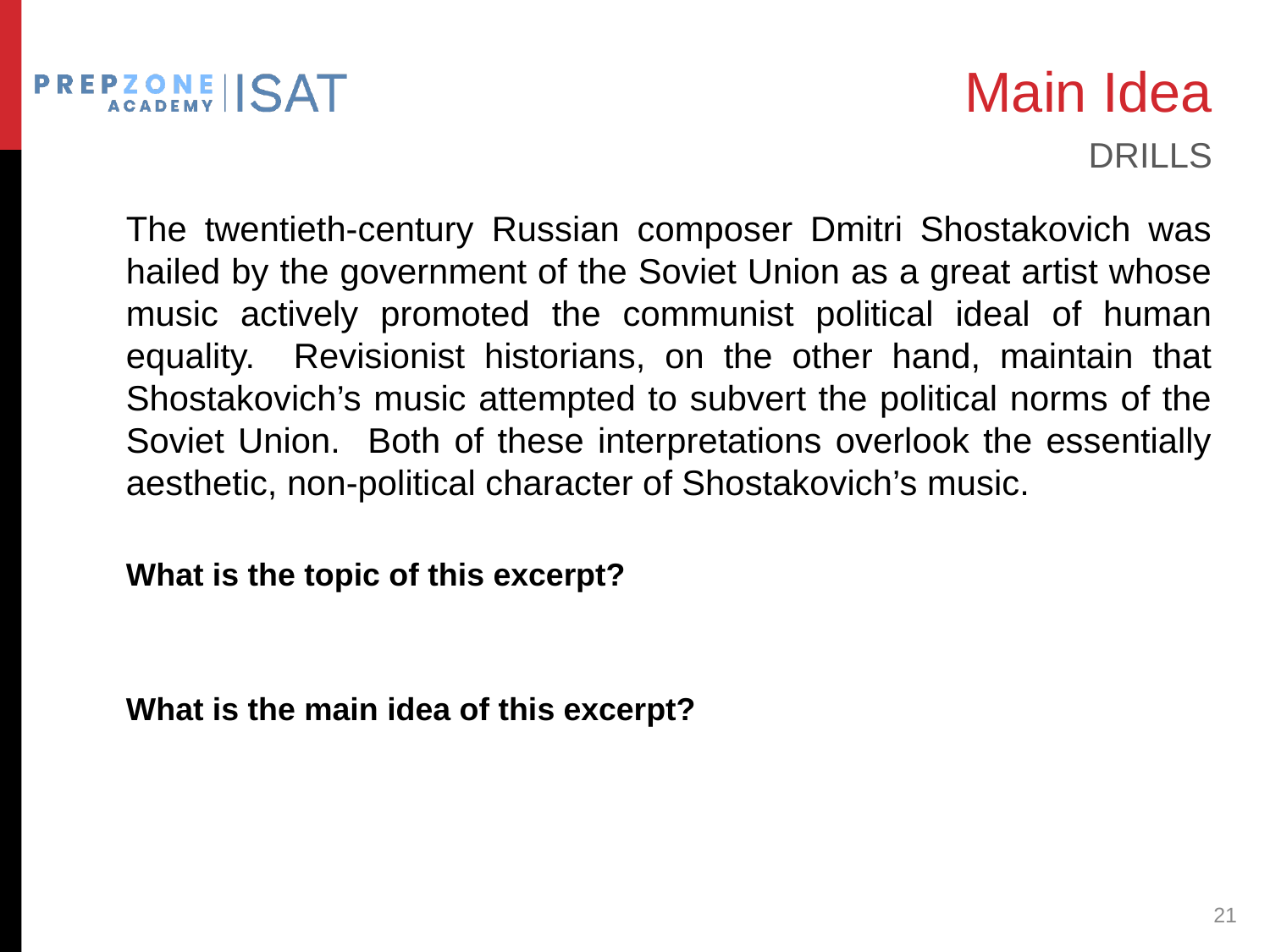

# Main Idea
Drills
	The twentieth-century Russian composer Dmitri Shostakovich was hailed by the government of the Soviet Union as a great artist whose music actively promoted the communist political ideal of human equality.  Revisionist historians, on the other hand, maintain that Shostakovich’s music attempted to subvert the political norms of the Soviet Union.  Both of these interpretations overlook the essentially aesthetic, non-political character of Shostakovich’s music.

	What is the topic of this excerpt?

	What is the main idea of this excerpt?
21